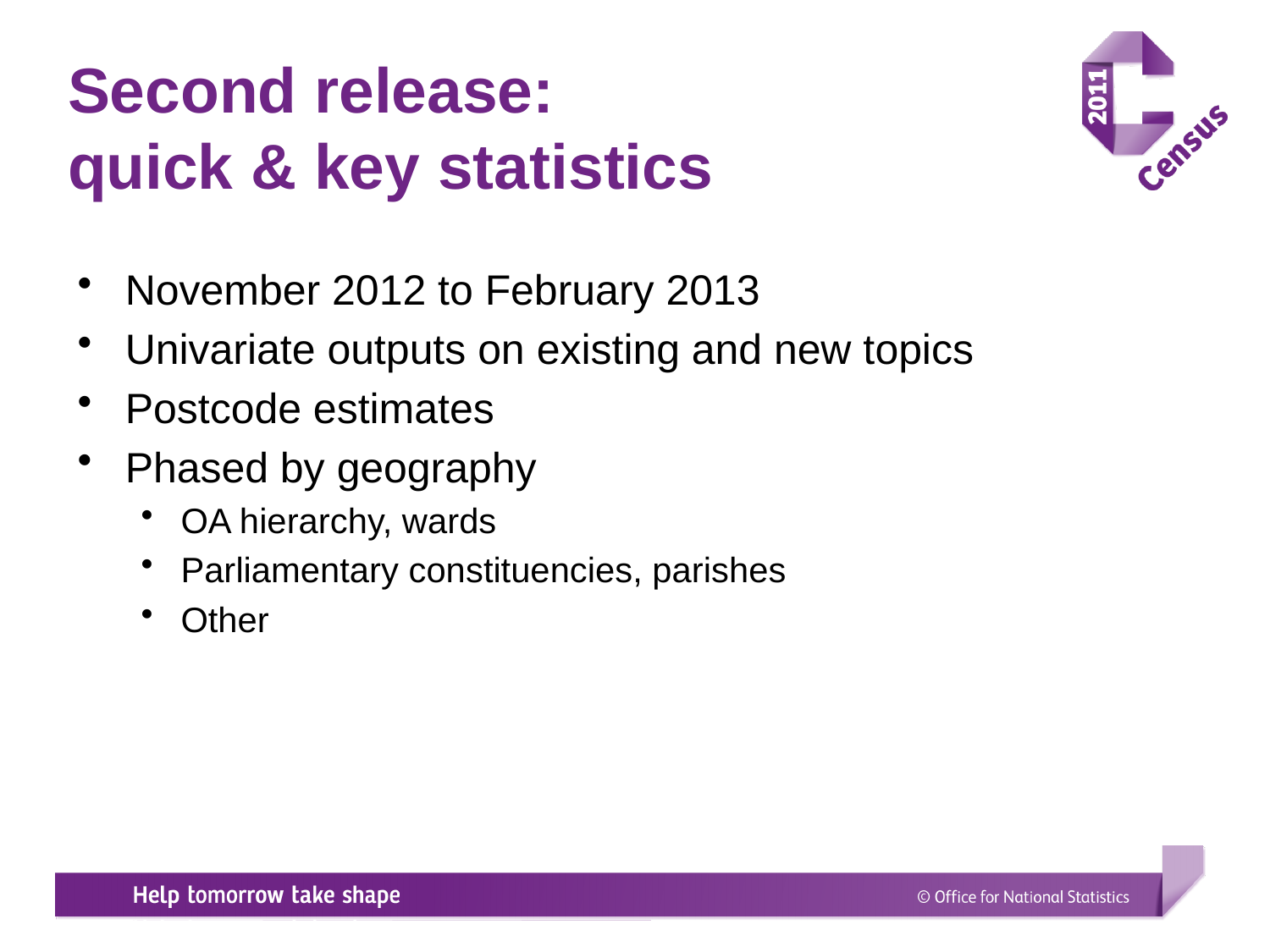

# Second release: quick & key statistics
November 2012 to February 2013
Univariate outputs on existing and new topics
Postcode estimates
Phased by geography
OA hierarchy, wards
Parliamentary constituencies, parishes
Other